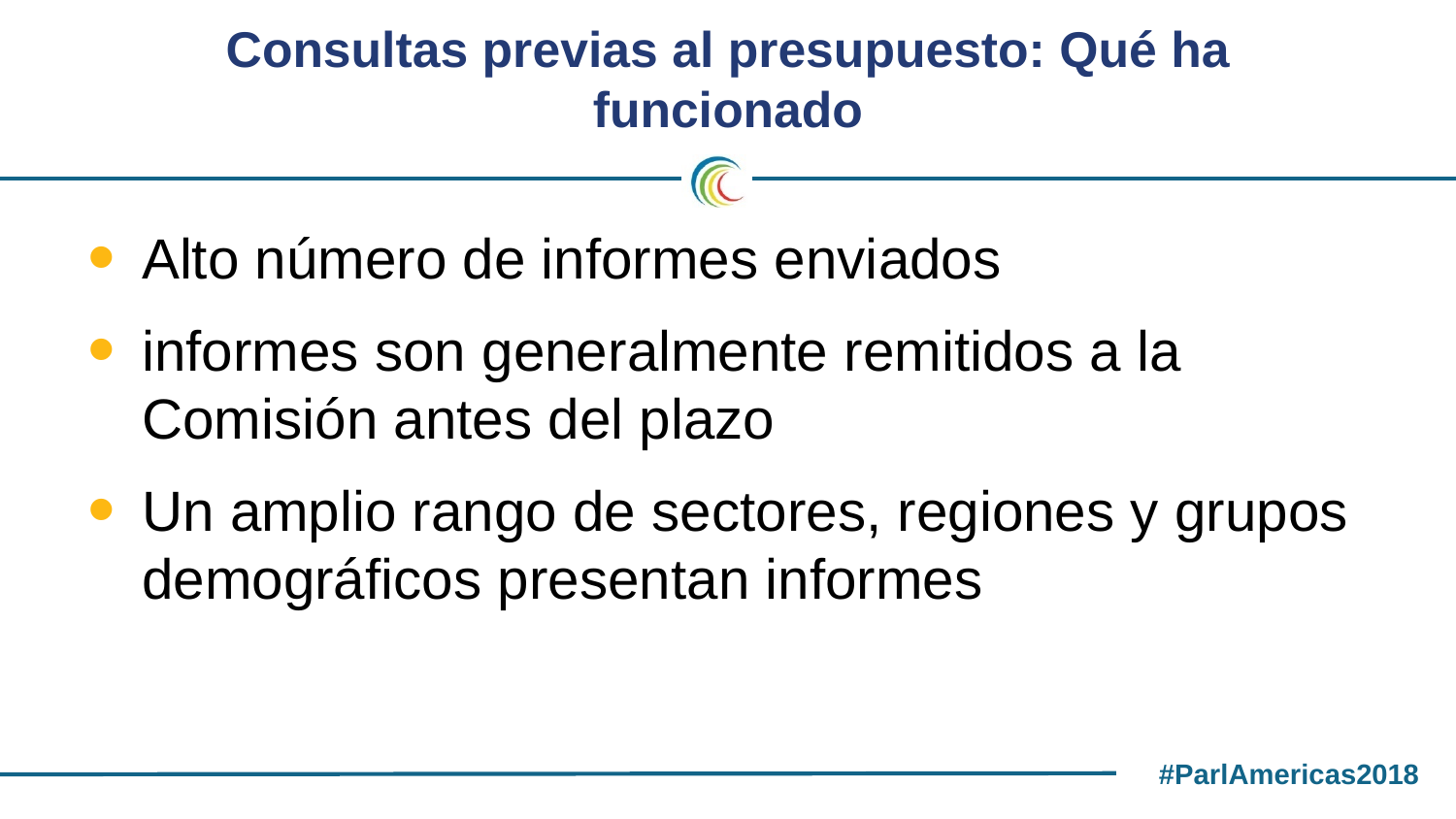

# Consultas previas al presupuesto: Qué ha funcionado
Alto número de informes enviados
informes son generalmente remitidos a la Comisión antes del plazo
Un amplio rango de sectores, regiones y grupos demográficos presentan informes